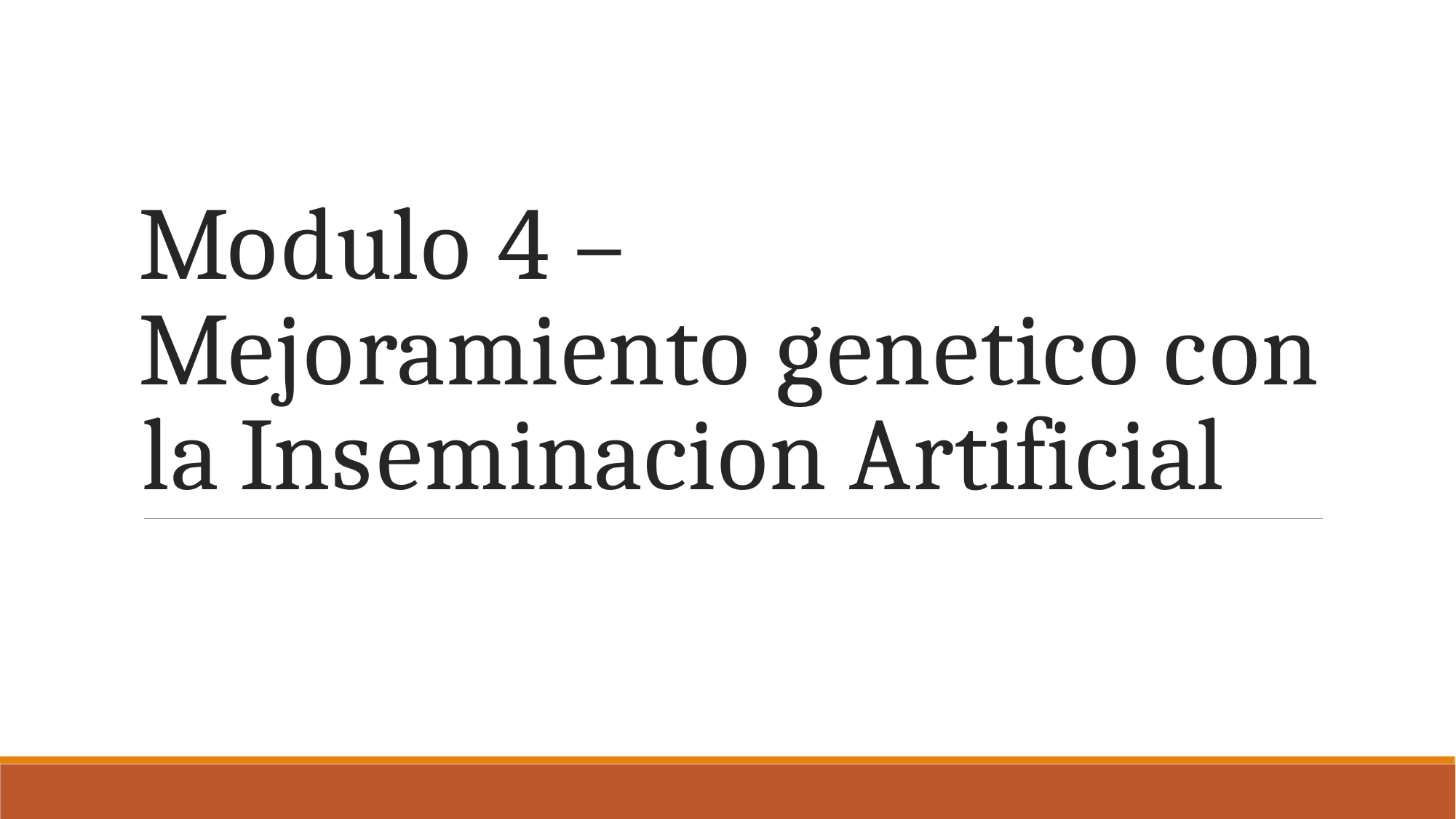

# Modulo 4 – Mejoramiento genetico con la Inseminacion Artificial